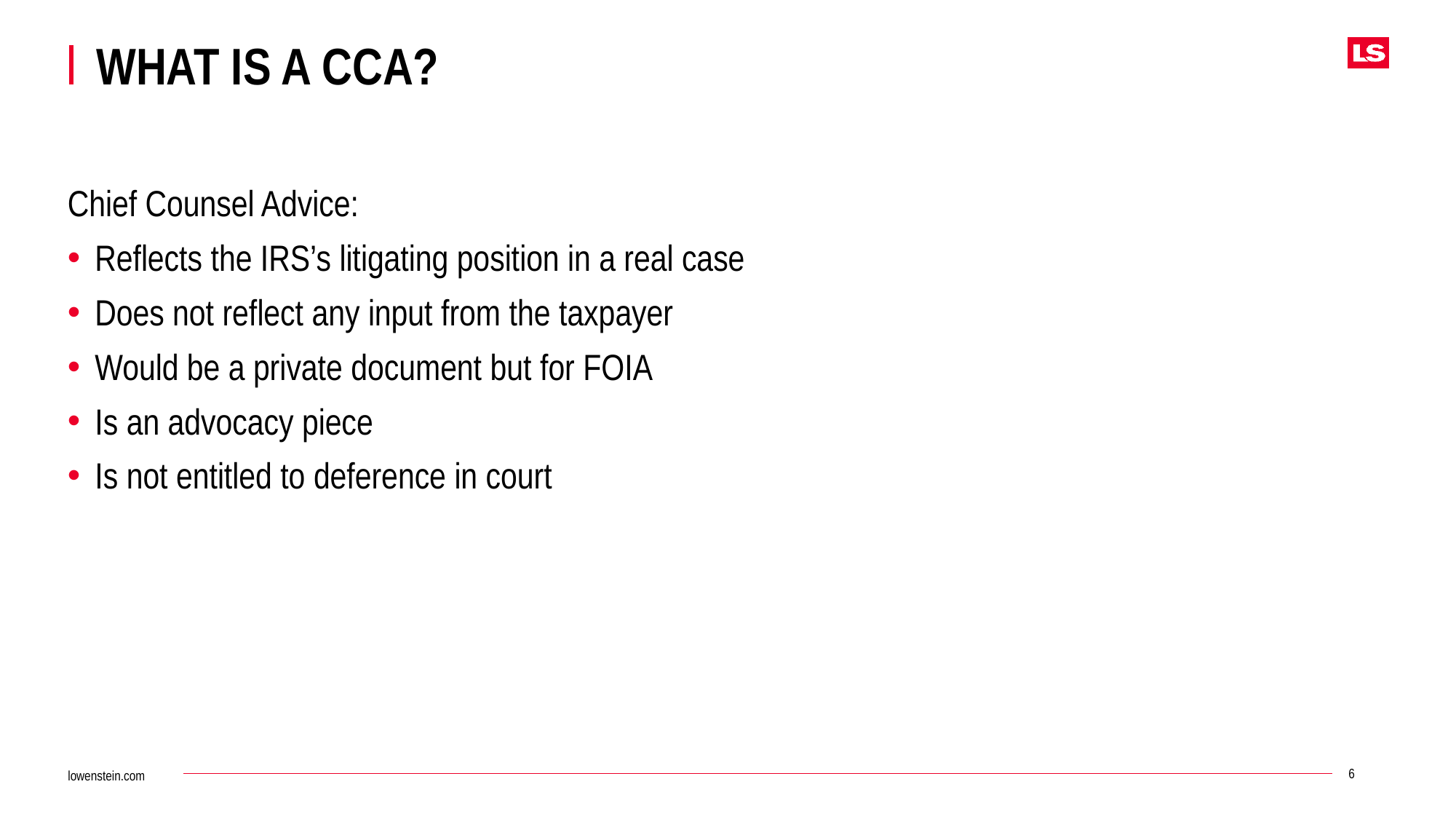

# What is a CCA?
Chief Counsel Advice:
Reflects the IRS’s litigating position in a real case
Does not reflect any input from the taxpayer
Would be a private document but for FOIA
Is an advocacy piece
Is not entitled to deference in court

6